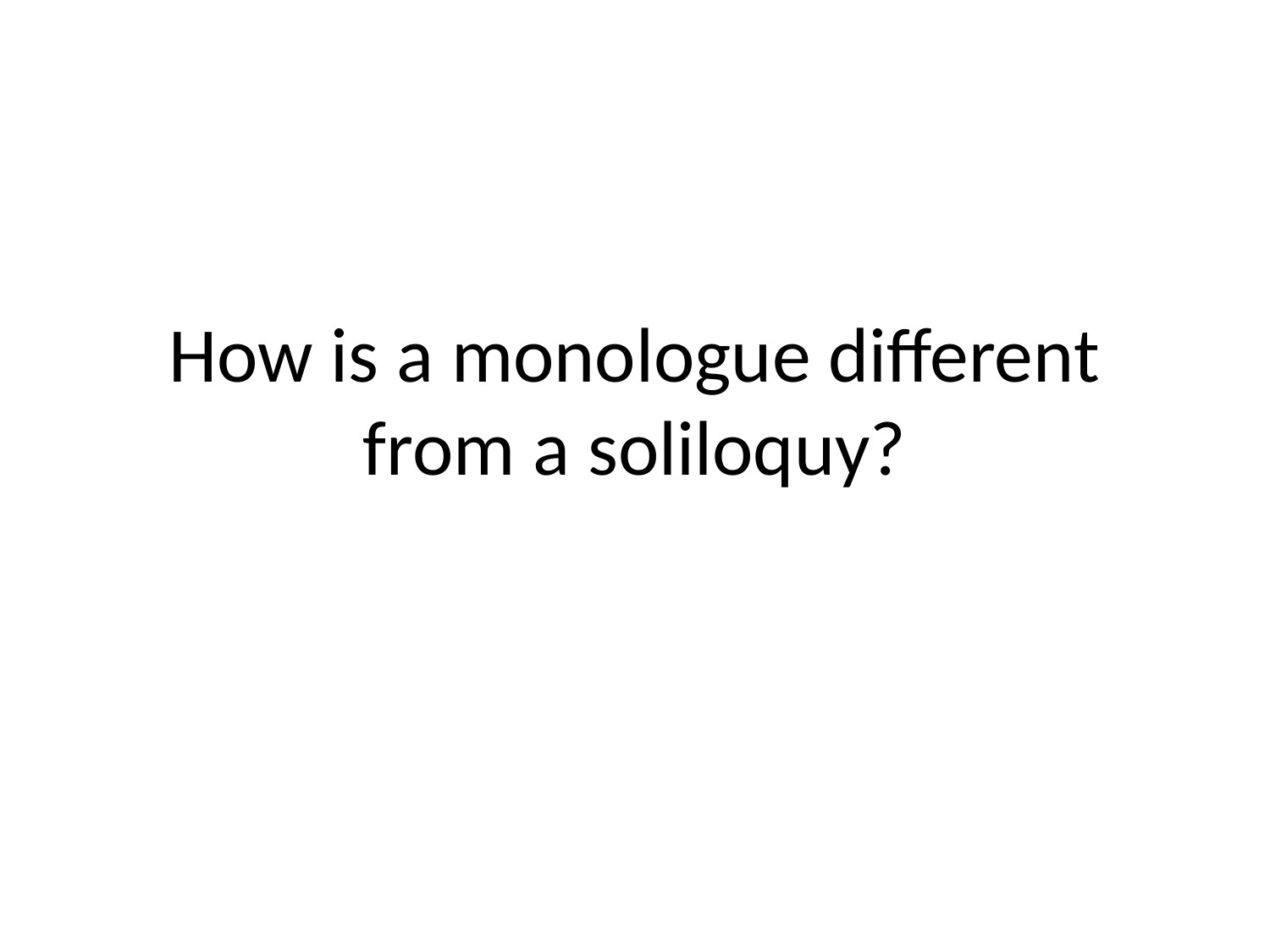

# How is a monologue different from a soliloquy?